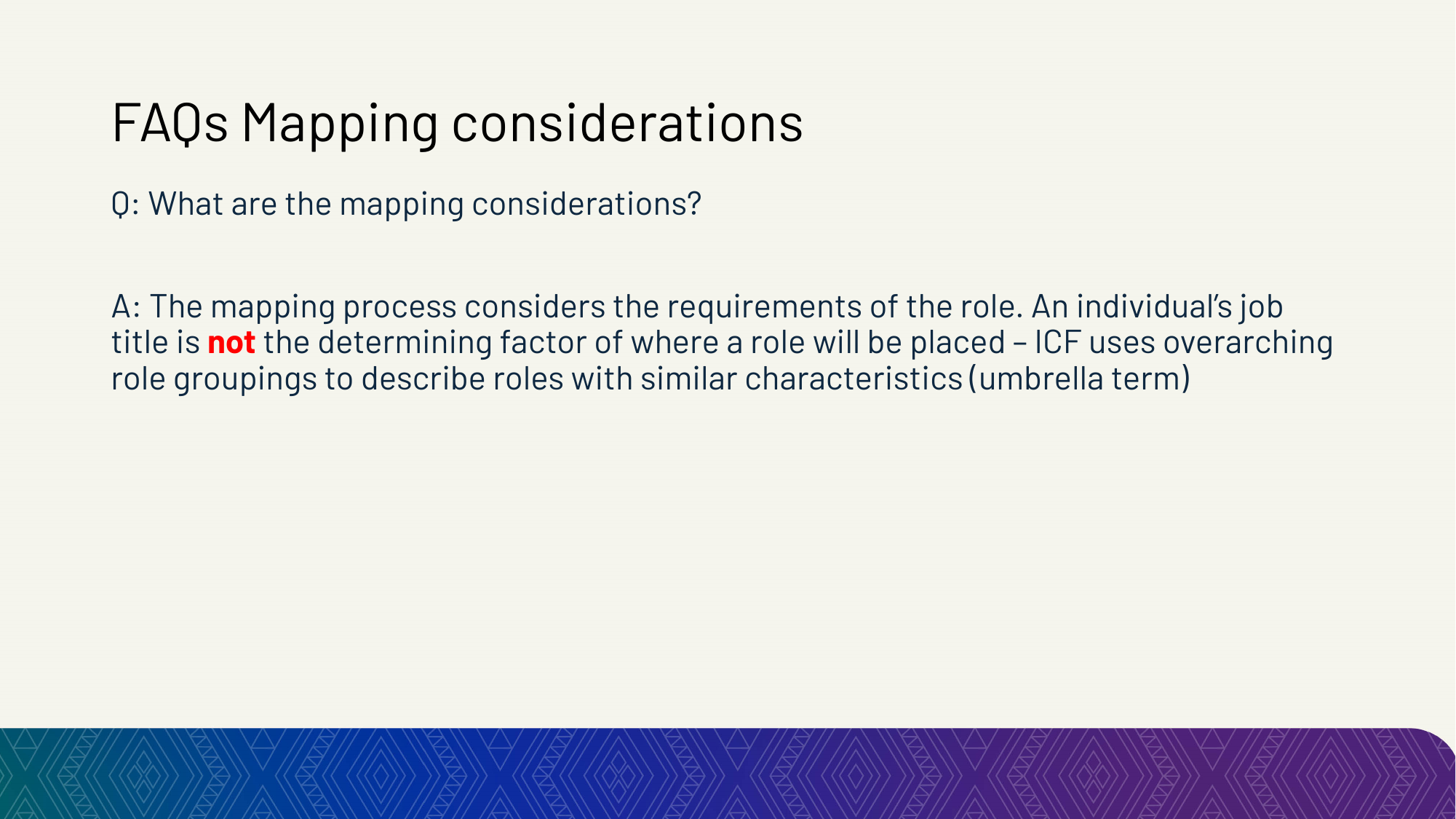

# FAQs Mapping considerations
Q: What are the mapping considerations?

A: The mapping process considers the requirements of the role. An individual’s job title is not the determining factor of where a role will be placed – ICF uses overarching role groupings to describe roles with similar characteristics (umbrella term)